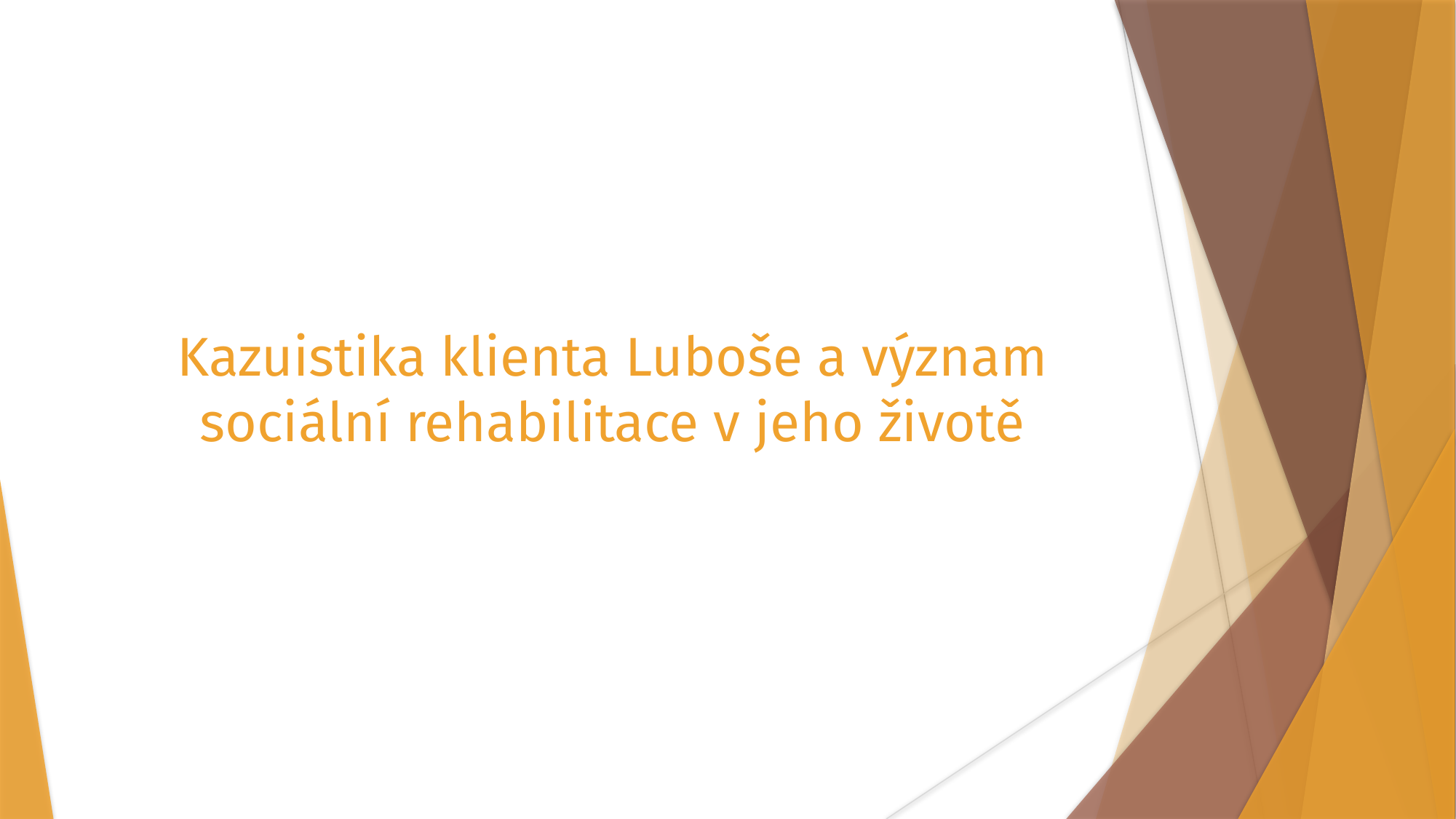

# Kazuistika klienta Luboše a význam sociální rehabilitace v jeho životě